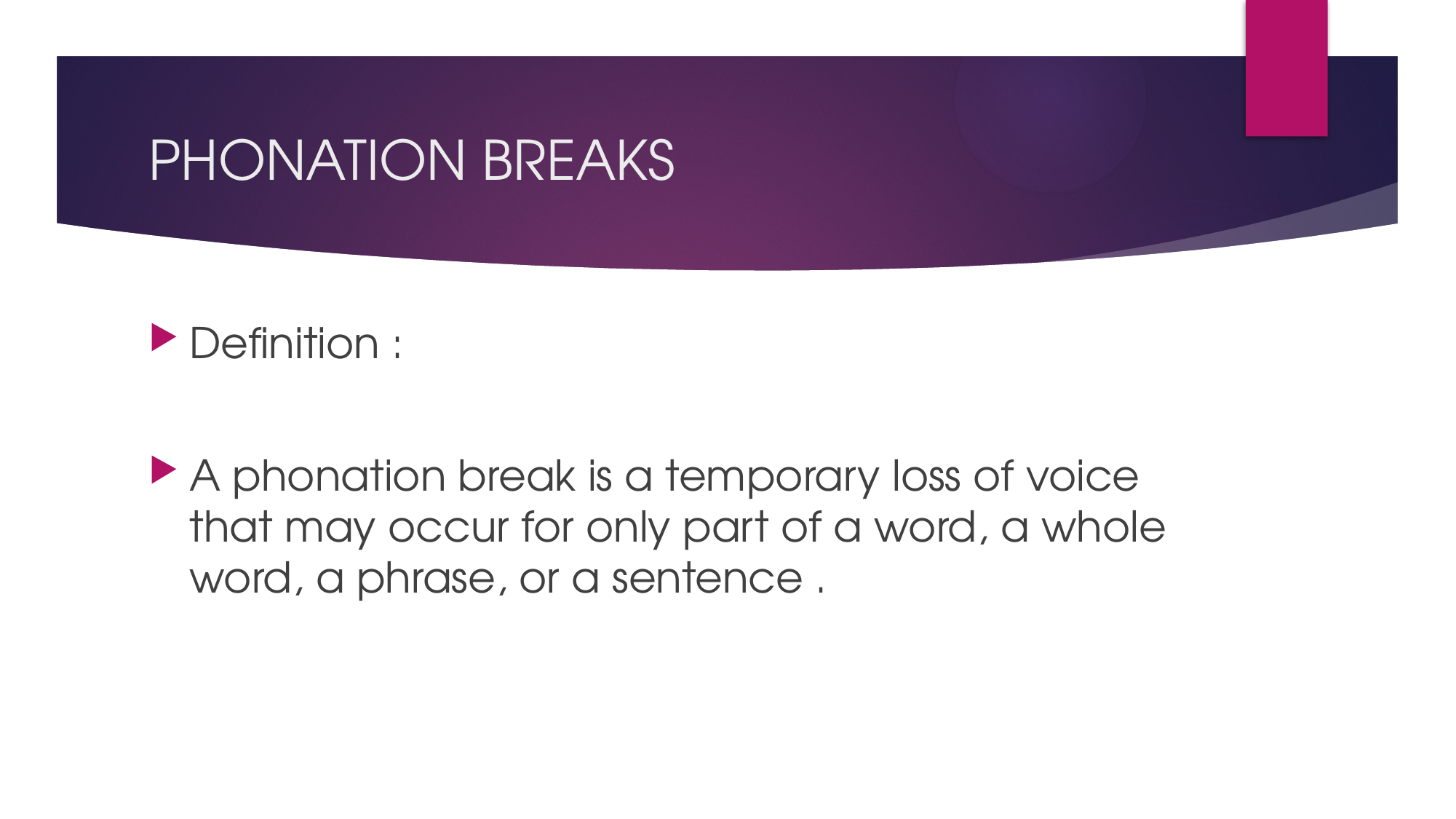

# PHONATION BREAKS
Definition :

A phonation break is a temporary loss of voice that may occur for only part of a word, a whole word, a phrase, or a sentence .